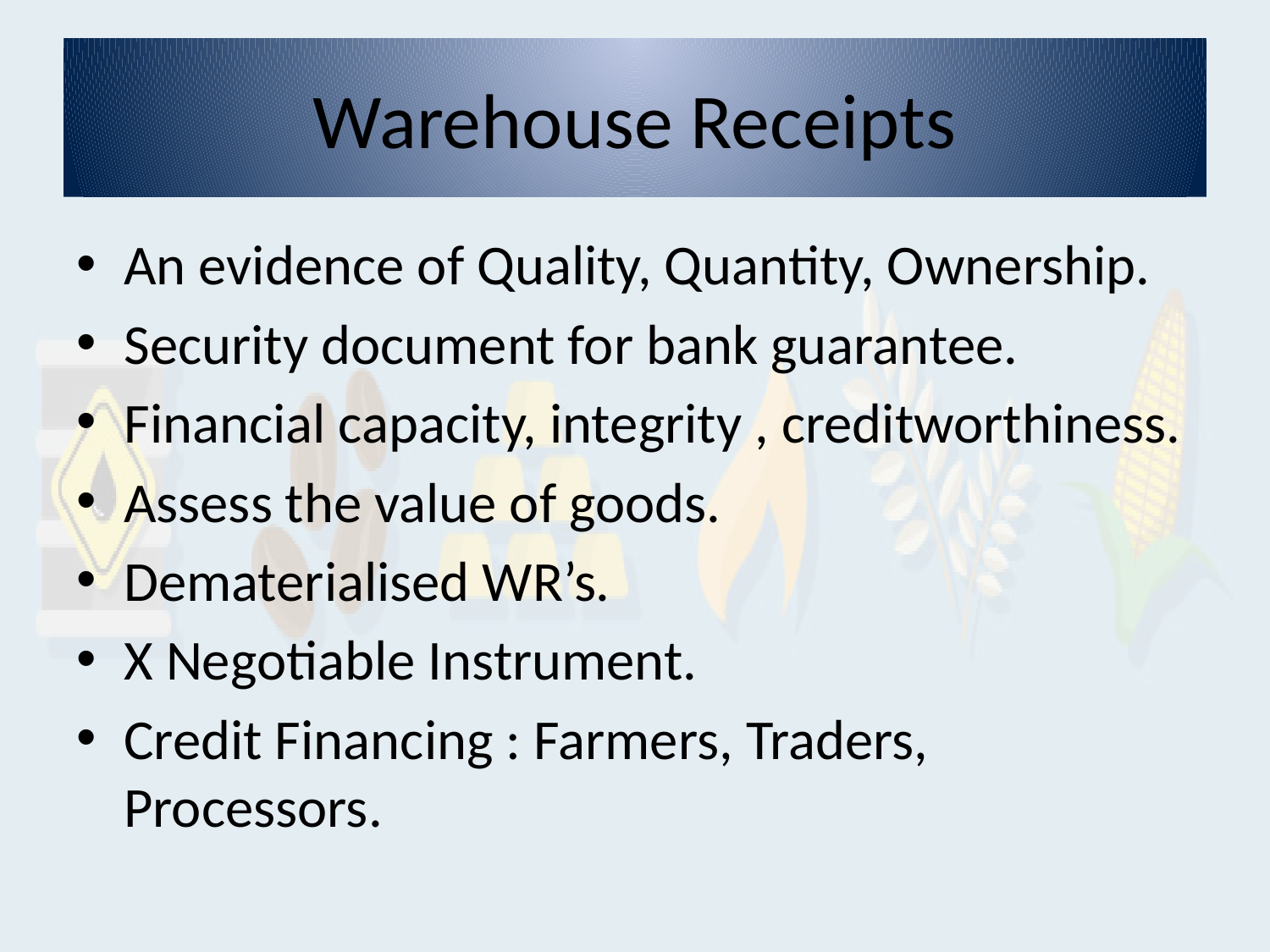

# Warehouse Receipts
An evidence of Quality, Quantity, Ownership.
Security document for bank guarantee.
Financial capacity, integrity , creditworthiness.
Assess the value of goods.
Dematerialised WR’s.
X Negotiable Instrument.
Credit Financing : Farmers, Traders, Processors.